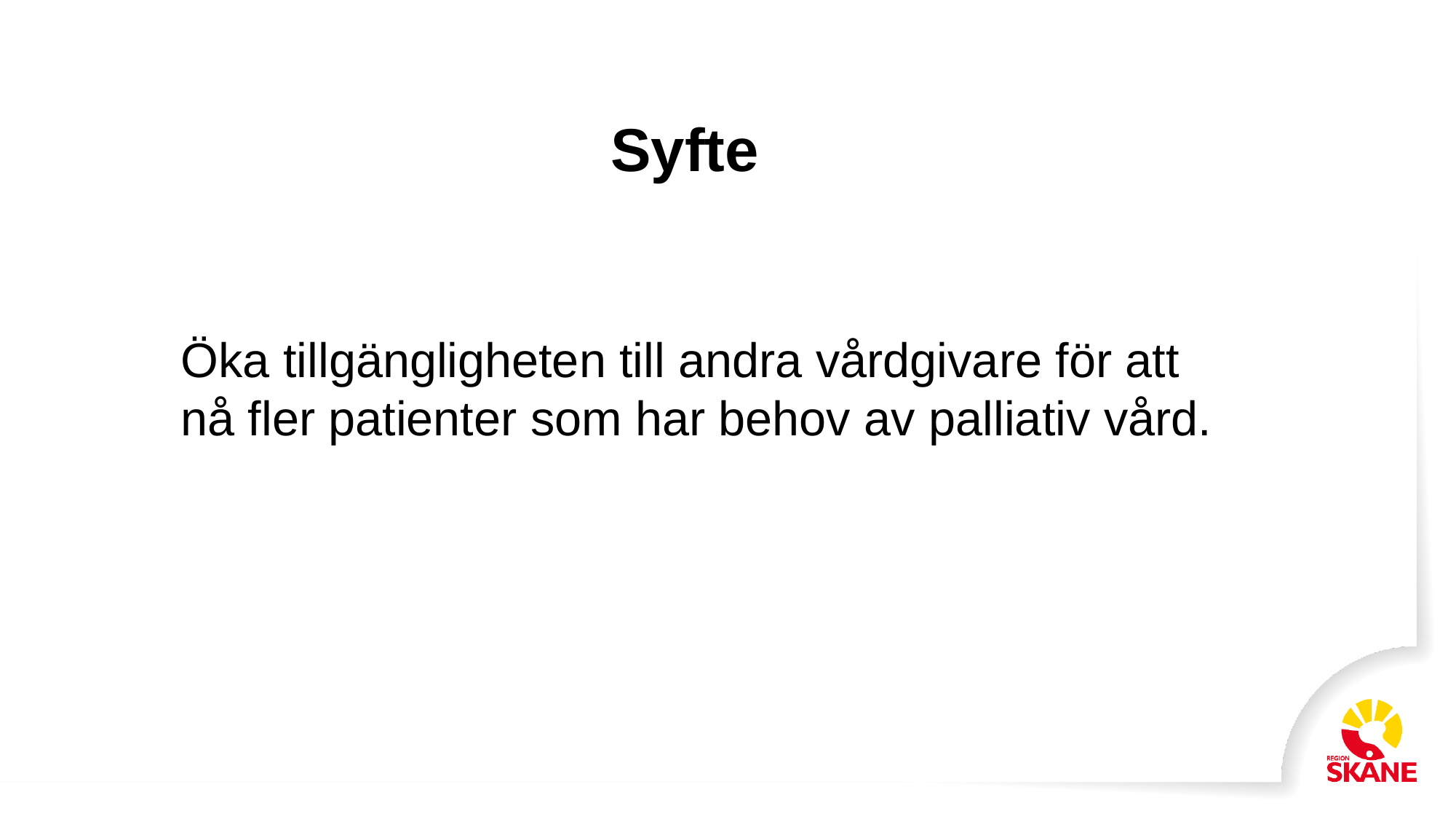

# Syfte

Öka tillgängligheten till andra vårdgivare för att nå fler patienter som har behov av palliativ vård.